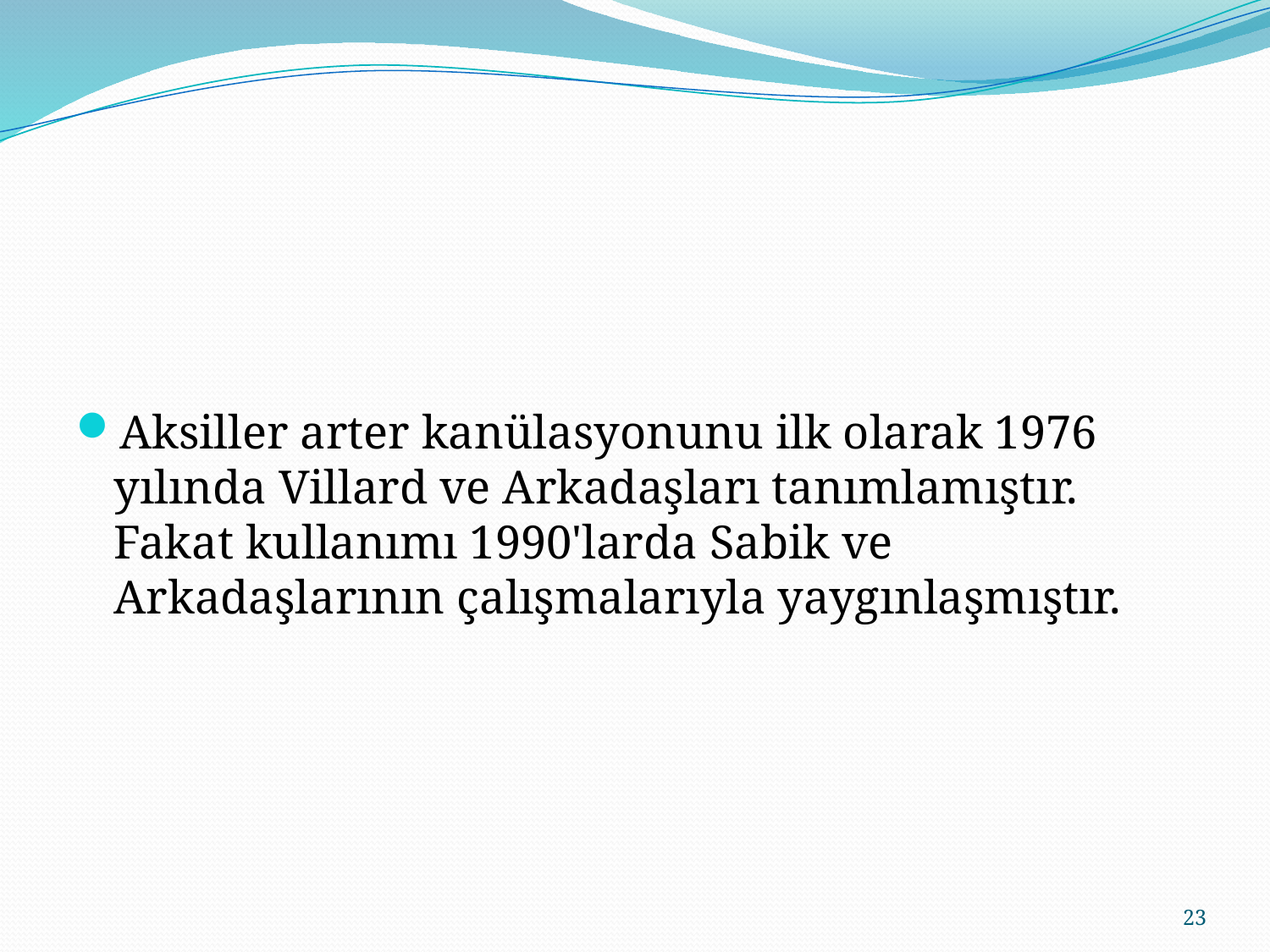

#

Aksiller arter kanülasyonunu ilk olarak 1976 yılında Villard ve Arkadaşları tanımlamıştır. Fakat kullanımı 1990'larda Sabik ve Arkadaşlarının çalışmalarıyla yaygınlaşmıştır.

23